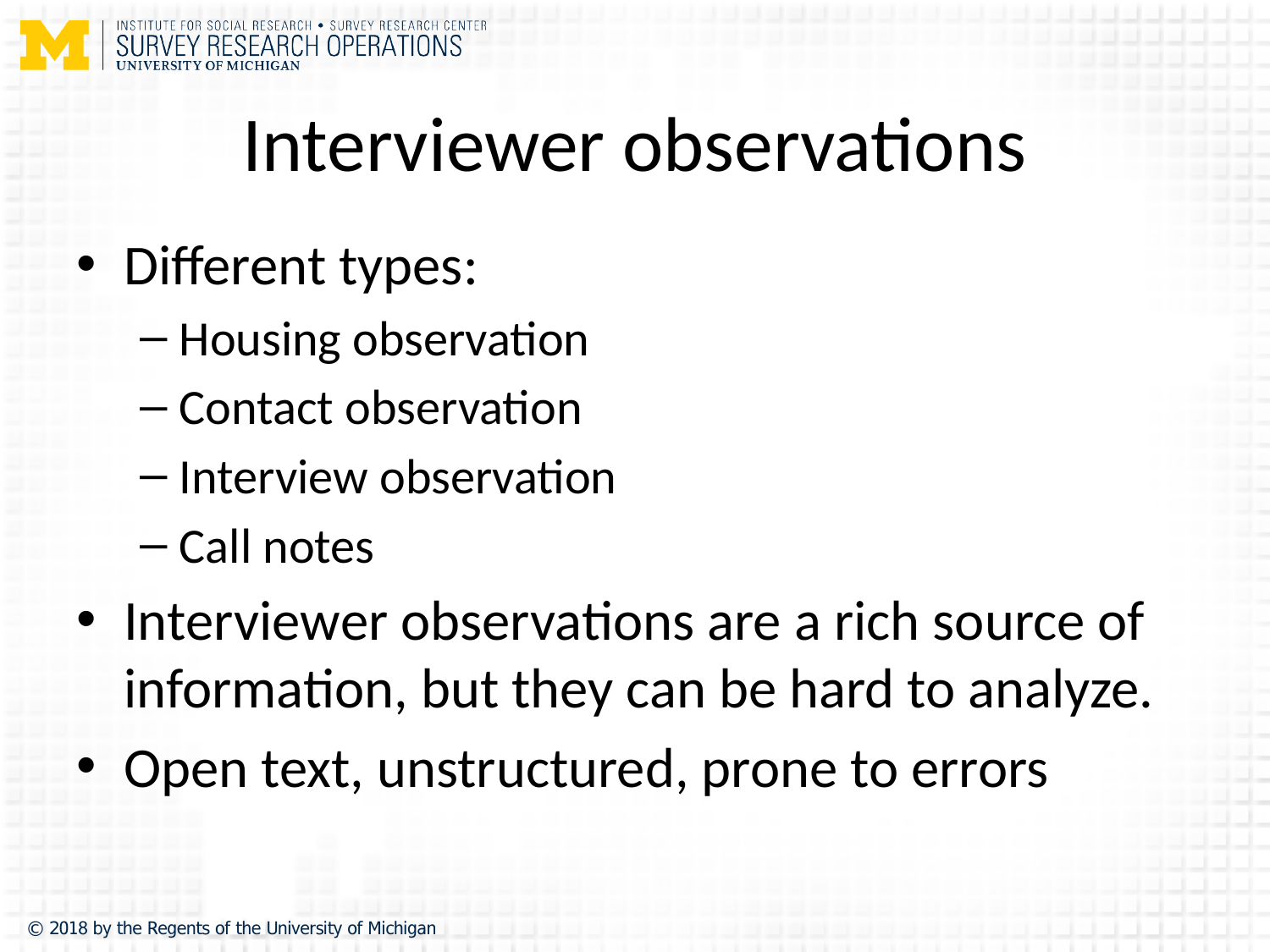

# Interviewer observations
Different types:
Housing observation
Contact observation
Interview observation
Call notes
Interviewer observations are a rich source of information, but they can be hard to analyze.
Open text, unstructured, prone to errors